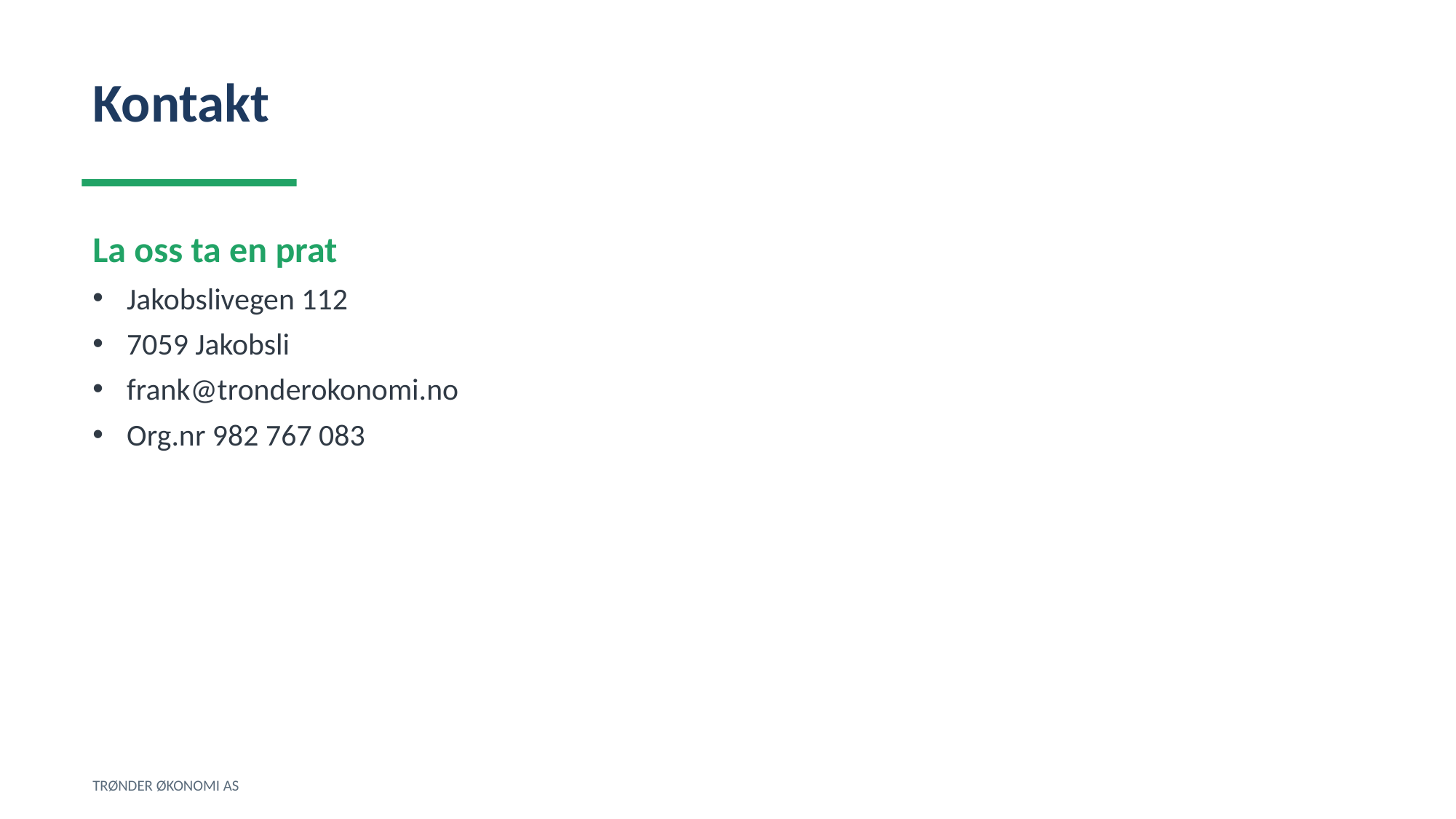

Kontakt

La oss ta en prat
Jakobslivegen 112
7059 Jakobsli
frank@tronderokonomi.no
Org.nr 982 767 083
TRØNDER ØKONOMI AS